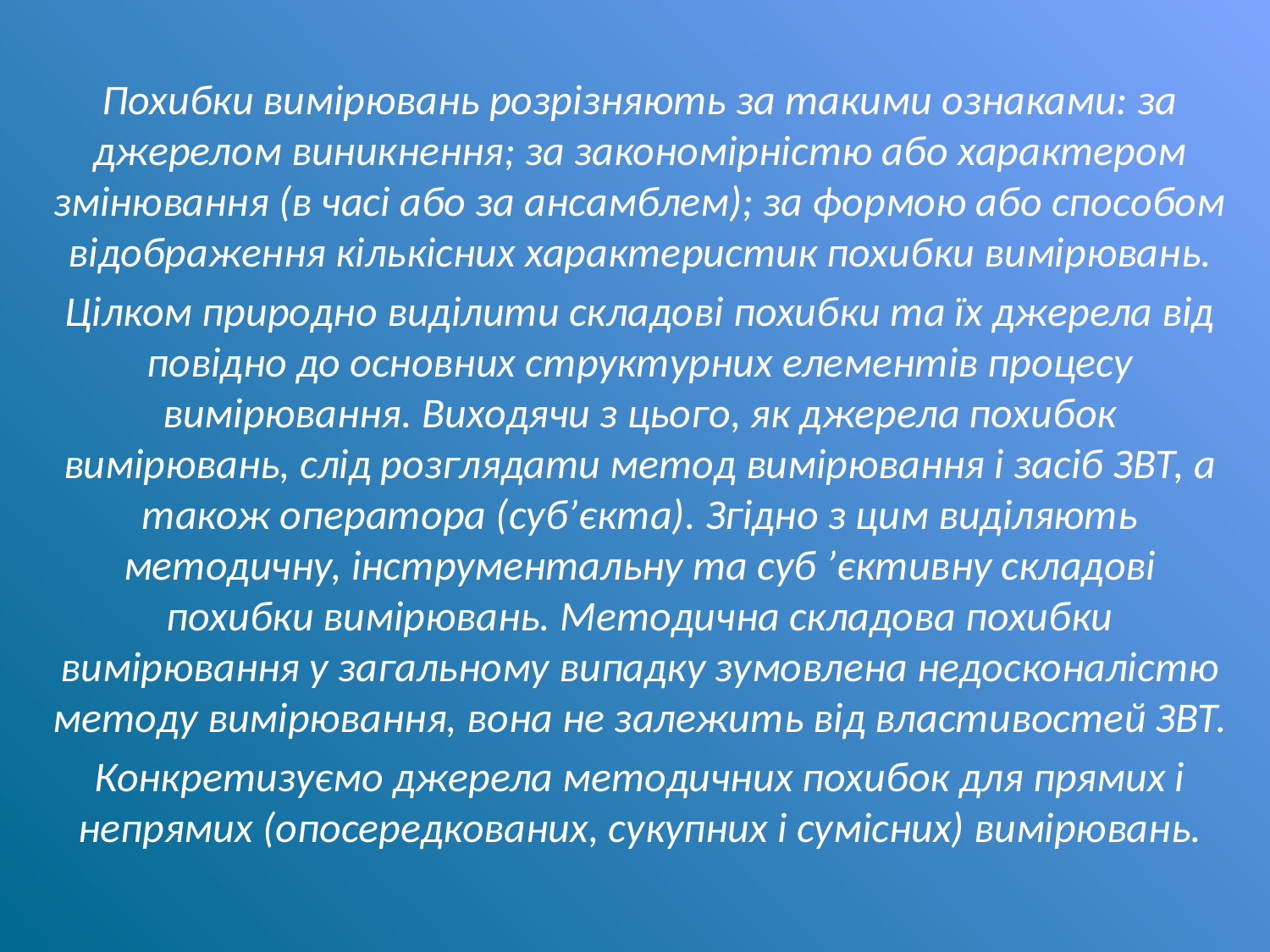

Похибки вимірювань розрізняють за такими ознаками: за джерелом виникнення; за закономірністю або характером змінювання (в часі або за ансамблем); за формою або способом відображення кількісних характеристик похибки вимірювань.
Цілком природно виділити складові похибки та їх джерела від­повідно до основних структурних елементів процесу вимірювання. Виходячи з цього, як джерела похибок вимірювань, слід розглядати метод вимірювання і засіб ЗВТ, а також оператора (суб’єкта). Згідно з цим виділяють методичну, інструментальну та суб ’єктивну складові похибки вимірювань. Методична складова похибки вимірювання у загальному випадку зумовлена недосконалістю методу вимірювання, вона не залежить від властивостей ЗВТ.
Конкретизуємо джерела методичних похибок для прямих і непрямих (опосередкованих, сукупних і сумісних) вимірювань.